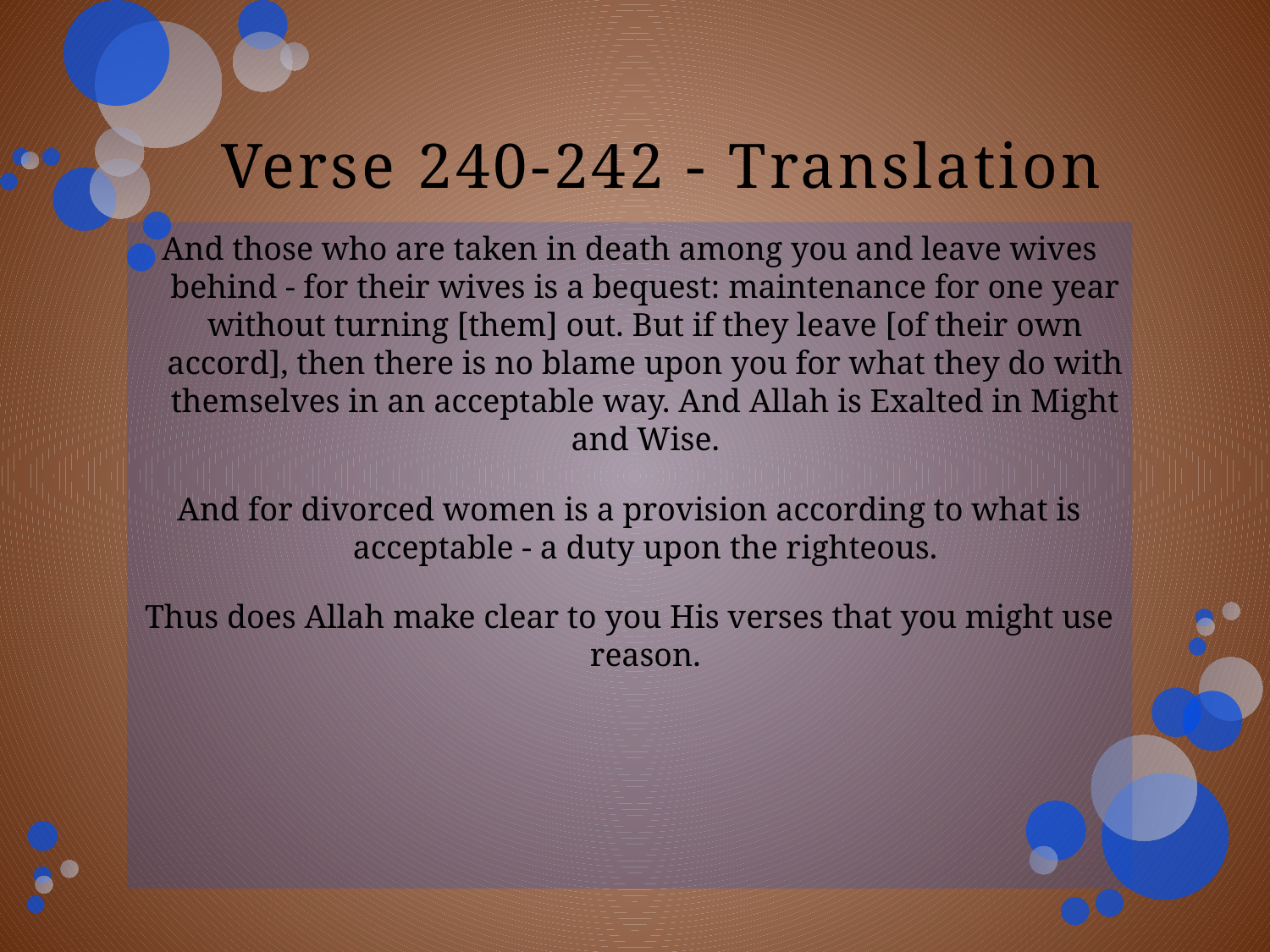

# Verse 240-242 - Translation
And those who are taken in death among you and leave wives behind - for their wives is a bequest: maintenance for one year without turning [them] out. But if they leave [of their own accord], then there is no blame upon you for what they do with themselves in an acceptable way. And Allah is Exalted in Might and Wise.
And for divorced women is a provision according to what is acceptable - a duty upon the righteous.
Thus does Allah make clear to you His verses that you might use reason.